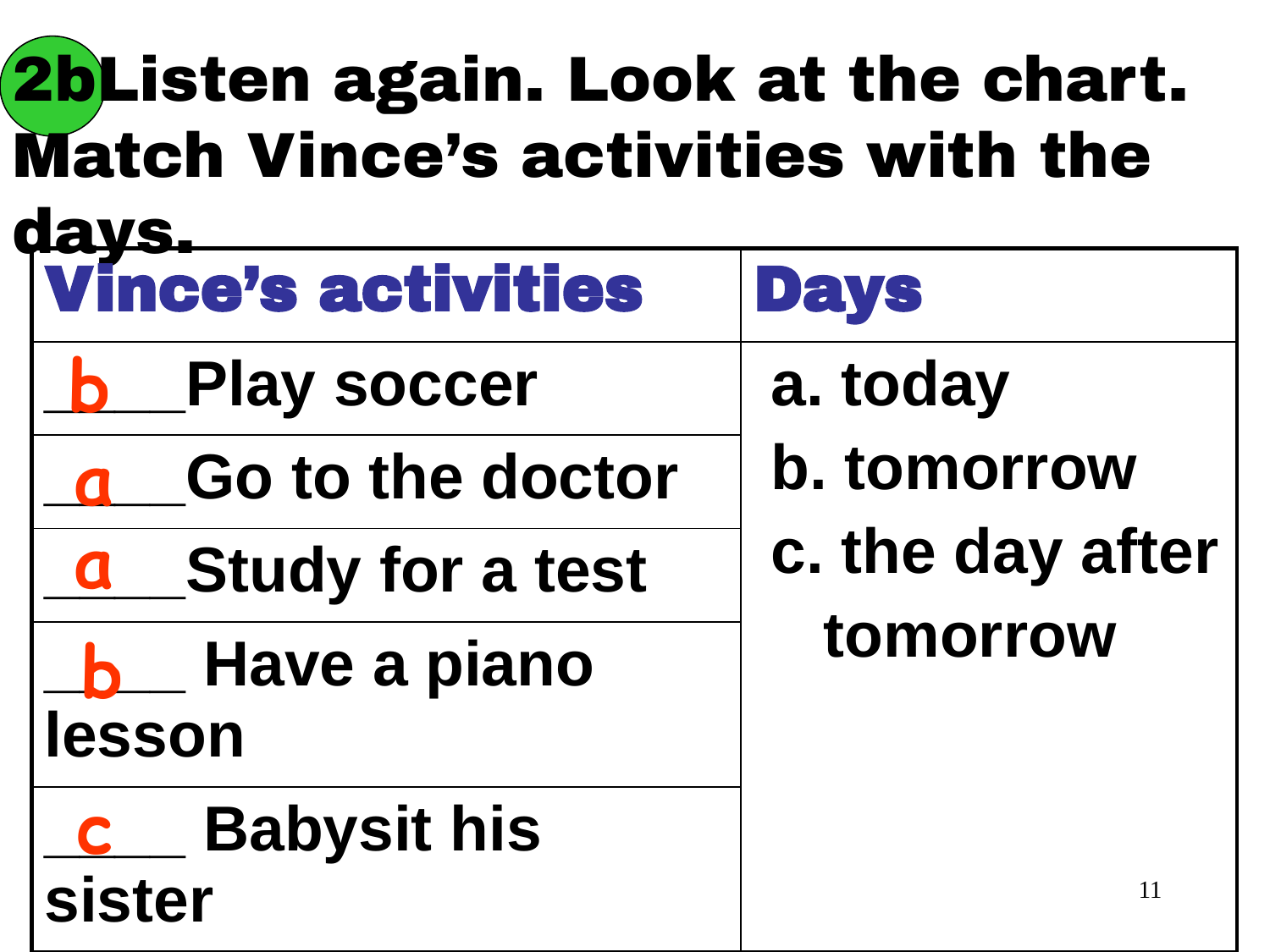

2bListen again. Look at the chart. Match Vince’s activities with the days.

| Vince’s activities | Days |
| --- | --- |
| \_\_\_\_Play soccer | a. today b. tomorrow c. the day after tomorrow |
| \_\_\_\_Go to the doctor |  |
| \_\_\_\_Study for a test |  |
| \_\_\_\_ Have a piano lesson |  |
| \_\_\_\_ Babysit his sister |  |
b
a
a
b
c
11